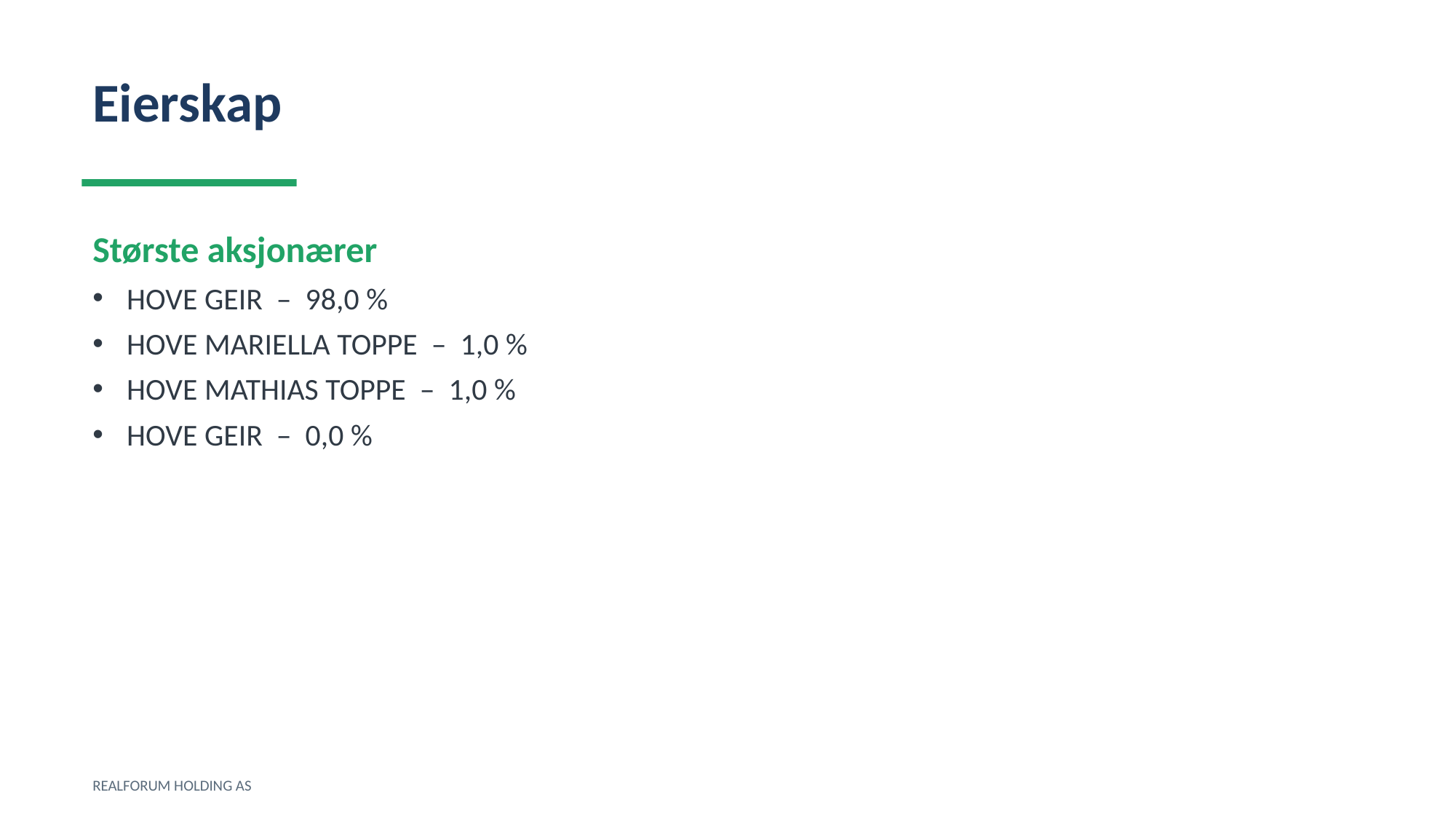

Eierskap

Største aksjonærer
HOVE GEIR  –  98,0 %
HOVE MARIELLA TOPPE  –  1,0 %
HOVE MATHIAS TOPPE  –  1,0 %
HOVE GEIR  –  0,0 %
REALFORUM HOLDING AS